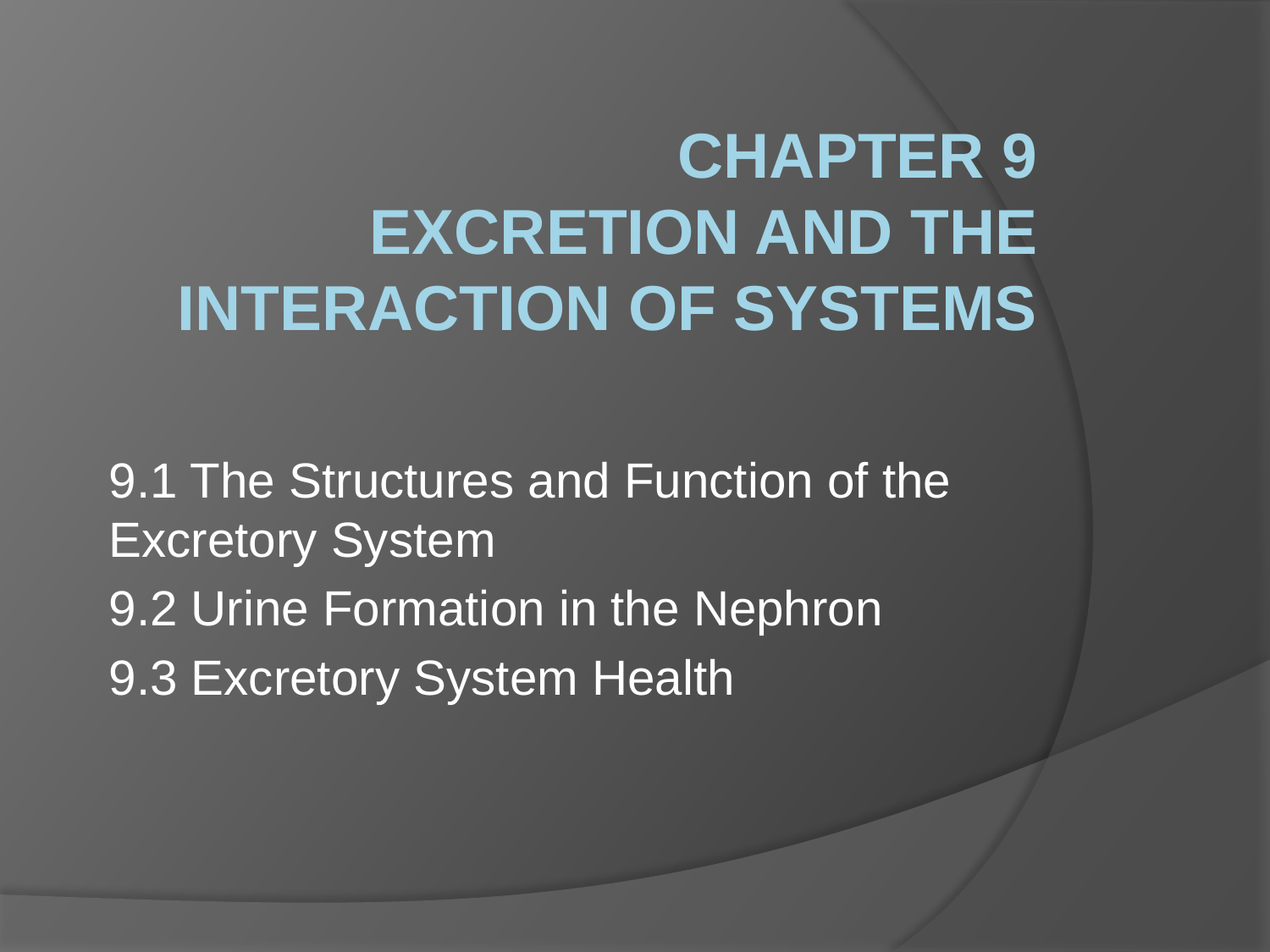

# Chapter 9 Excretion and the Interaction of Systems
9.1 The Structures and Function of the 	Excretory System
9.2 Urine Formation in the Nephron
9.3 Excretory System Health